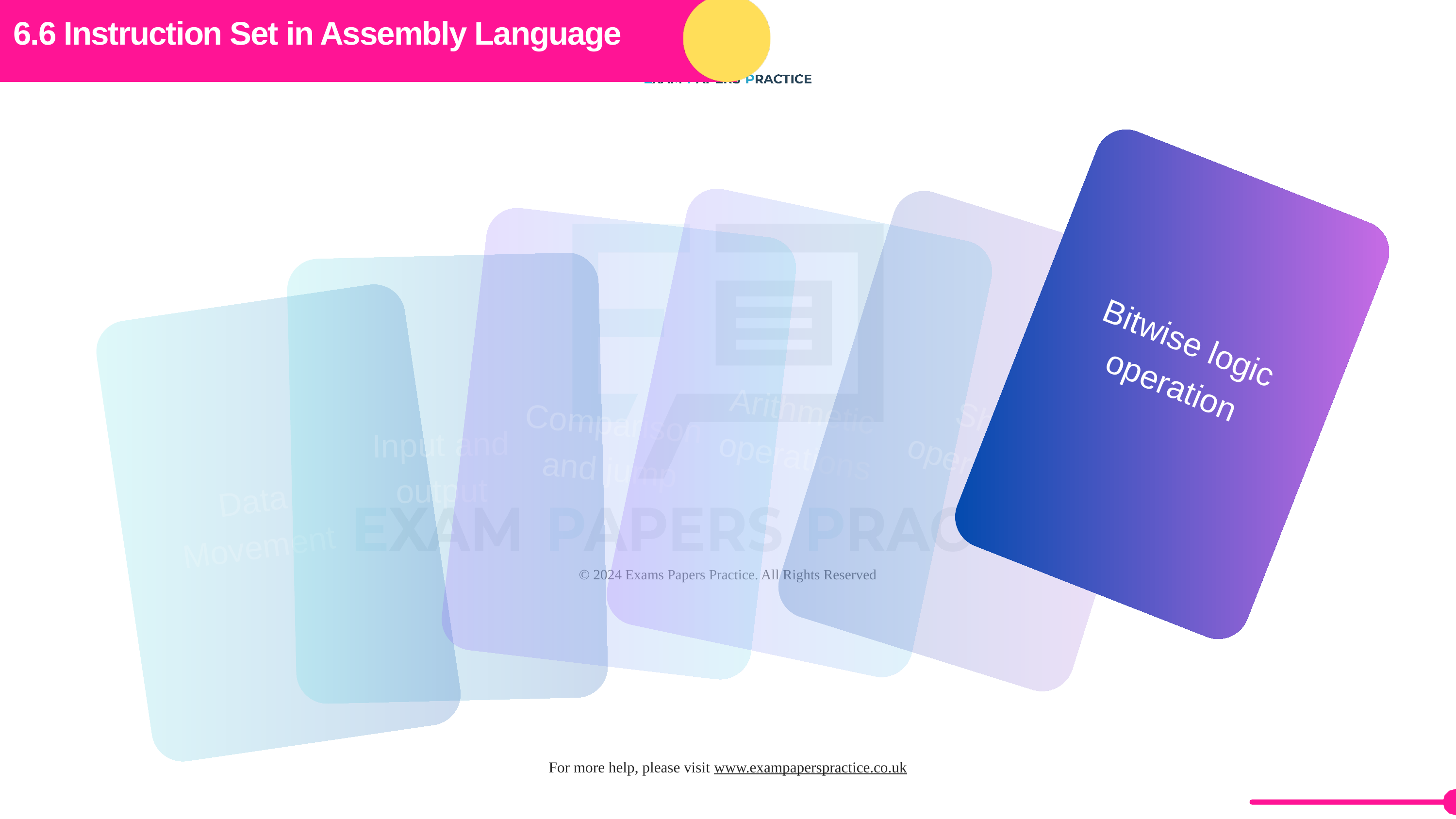

Subtopic 1
6.6 Instruction Set in Assembly Language

Bitwise logic operation
Arithmetic operations
Shift operation
Comparison and jump
Input and output
Data Movement